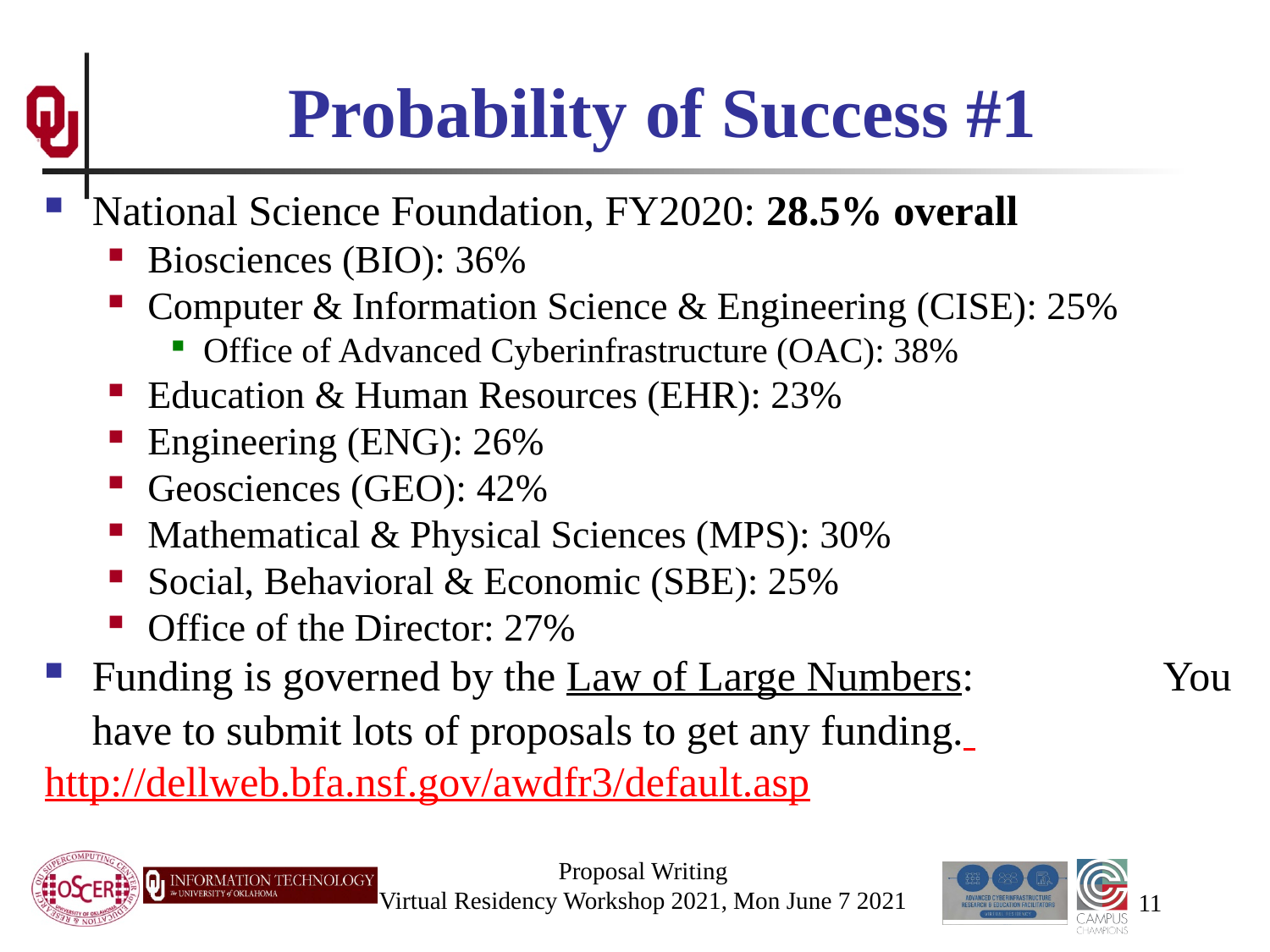

# Probability of Success #1
National Science Foundation, FY2020: 28.5% overall
Biosciences (BIO): 36%
Computer & Information Science & Engineering (CISE): 25%
Office of Advanced Cyberinfrastructure (OAC): 38%
Education & Human Resources (EHR): 23%
Engineering (ENG): 26%
Geosciences (GEO): 42%
Mathematical & Physical Sciences (MPS): 30%
Social, Behavioral & Economic (SBE): 25%
Office of the Director: 27%
Funding is governed by the Law of Large Numbers:                  You have to submit lots of proposals to get any funding.
http://dellweb.bfa.nsf.gov/awdfr3/default.asp
Proposal Writing
Virtual Residency Workshop 2021, Mon June 7 2021
11